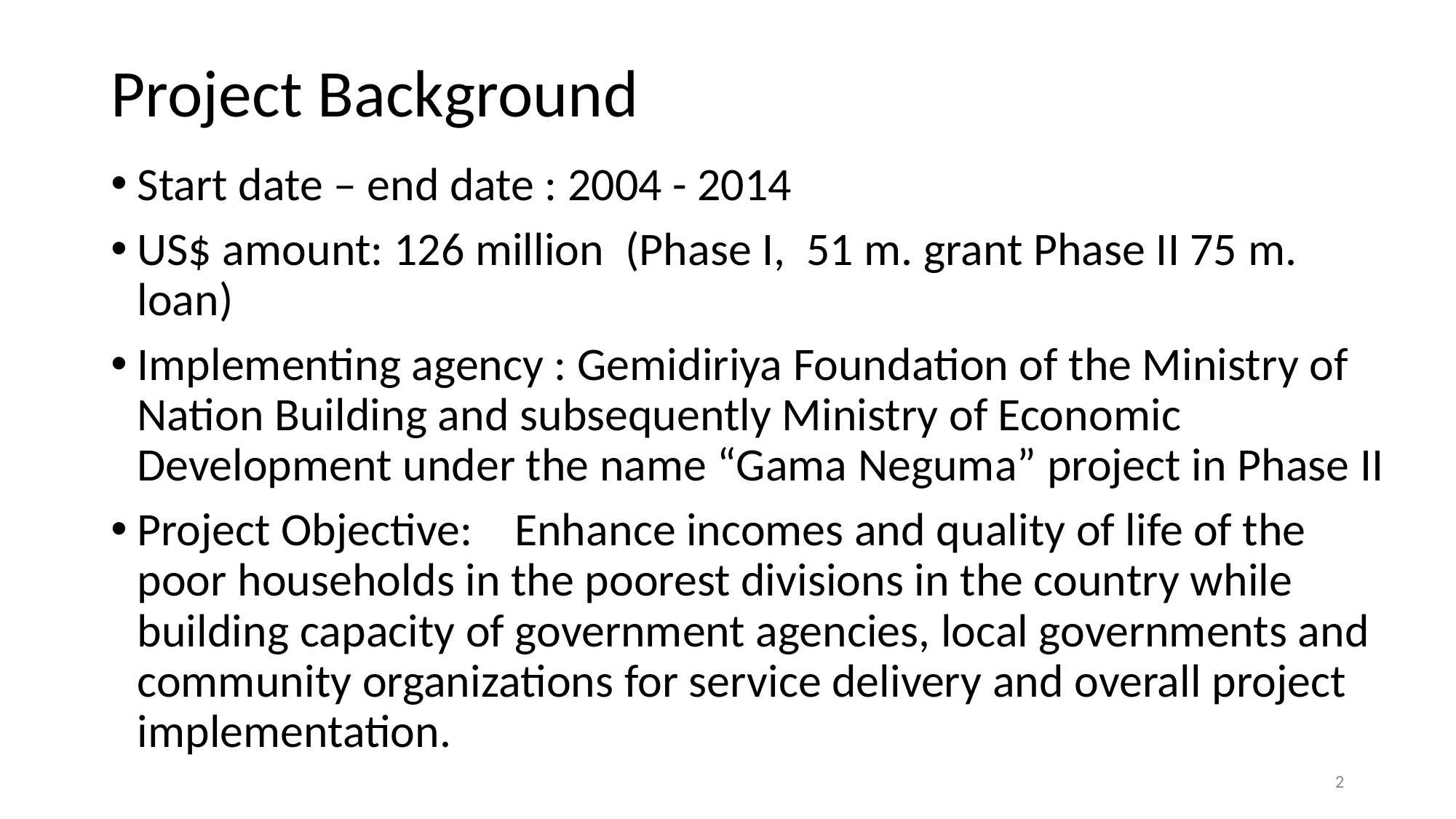

# Project Background
Start date – end date : 2004 - 2014
US$ amount: 126 million  (Phase I,  51 m. grant Phase II 75 m. loan)
Implementing agency : Gemidiriya Foundation of the Ministry of Nation Building and subsequently Ministry of Economic Development under the name “Gama Neguma” project in Phase II
Project Objective:    Enhance incomes and quality of life of the poor households in the poorest divisions in the country while building capacity of government agencies, local governments and community organizations for service delivery and overall project implementation.

2